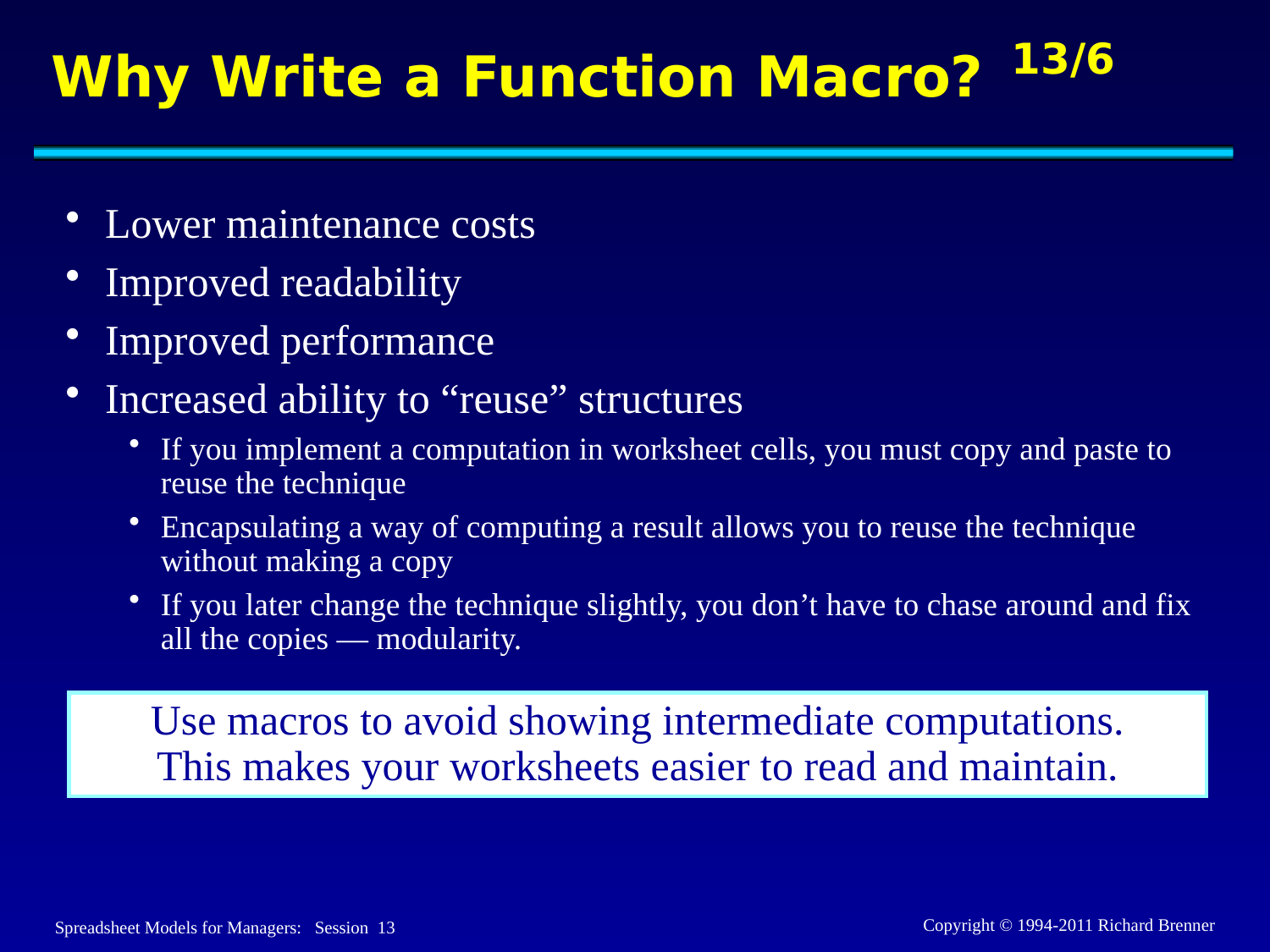

# Why Write a Function Macro?
Lower maintenance costs
Improved readability
Improved performance
Increased ability to “reuse” structures
If you implement a computation in worksheet cells, you must copy and paste to reuse the technique
Encapsulating a way of computing a result allows you to reuse the technique without making a copy
If you later change the technique slightly, you don’t have to chase around and fix all the copies — modularity.
Use macros to avoid showing intermediate computations.
This makes your worksheets easier to read and maintain.